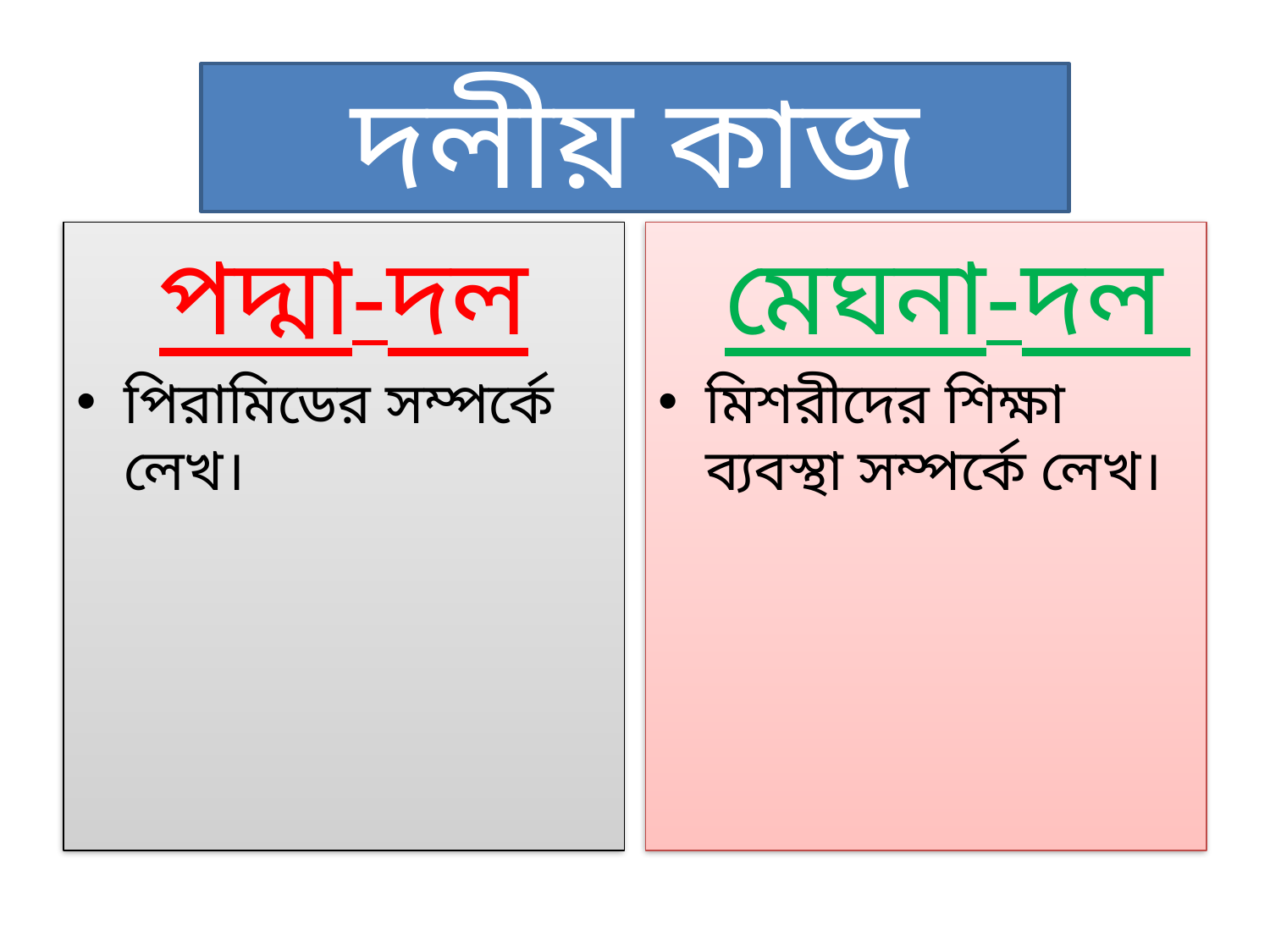

# দলীয় কাজ
পদ্মা-দল
পিরামিডের সম্পর্কে লেখ।
মেঘনা-দল
মিশরীদের শিক্ষা ব্যবস্থা সম্পর্কে লেখ।